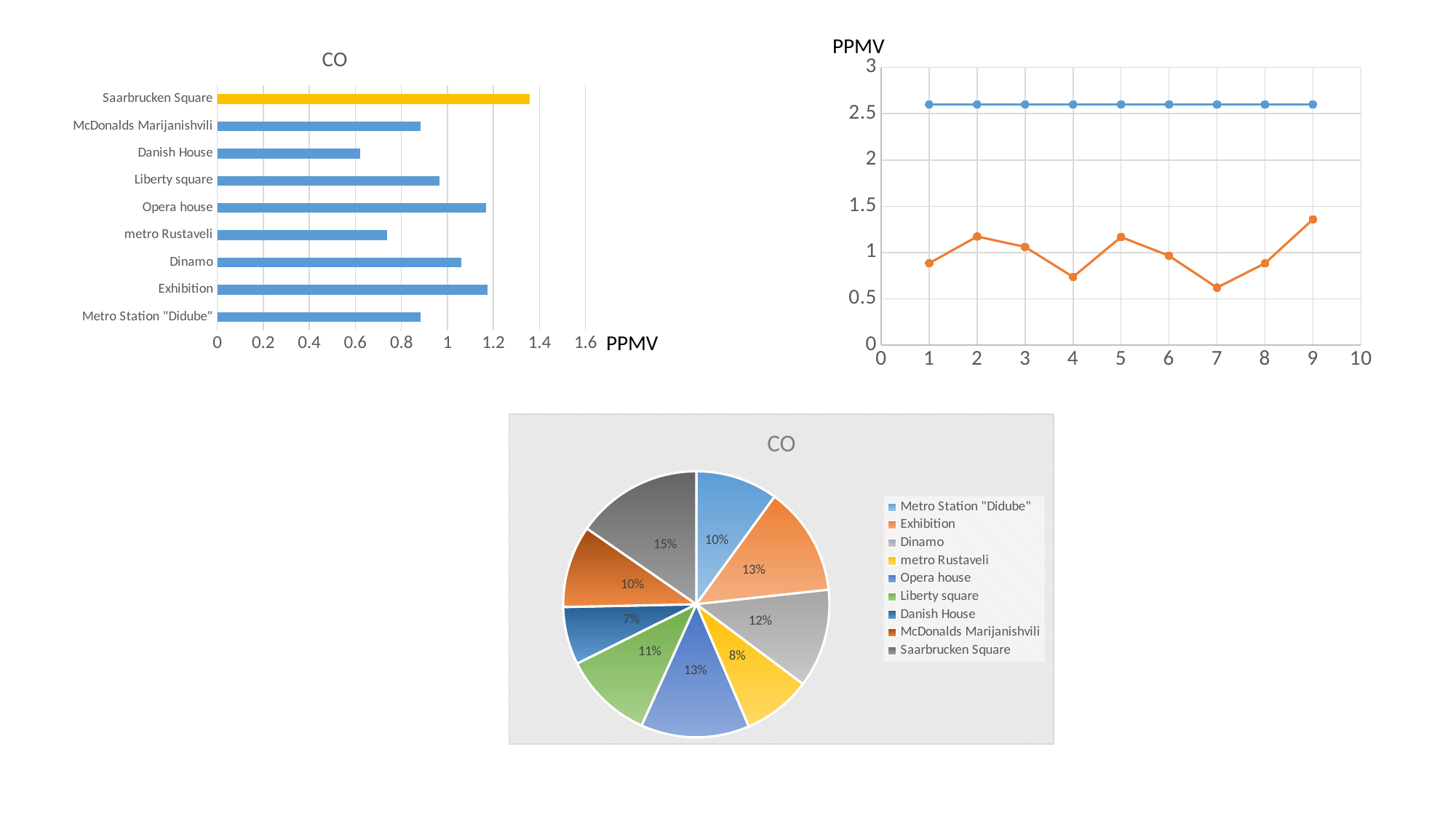

PPMV

### Chart: CO

| Category |  |
|---|---|
| Metro Station "Didube" | 0.884824119053782 |
| Exhibition | 1.1733508645770796 |
| Dinamo | 1.060643011411558 |
| metro Rustaveli | 0.7371577491351955 |
| Opera house | 1.1679105416666669 |
| Liberty square | 0.9655947879942767 |
| Danish House | 0.6211347777777778 |
| McDonalds Marijanishvili | 0.8838882537037037 |
| Saarbrucken Square | 1.358899925 |

### Chart

| Category |  |  |
|---|---|---|
PPMV

### Chart: CO

| Category |  |
|---|---|
| Metro Station "Didube" | 0.884824119053782 |
| Exhibition | 1.1733508645770796 |
| Dinamo | 1.060643011411558 |
| metro Rustaveli | 0.7371577491351955 |
| Opera house | 1.1679105416666669 |
| Liberty square | 0.9655947879942767 |
| Danish House | 0.6211347777777778 |
| McDonalds Marijanishvili | 0.8838882537037037 |
| Saarbrucken Square | 1.358899925 |